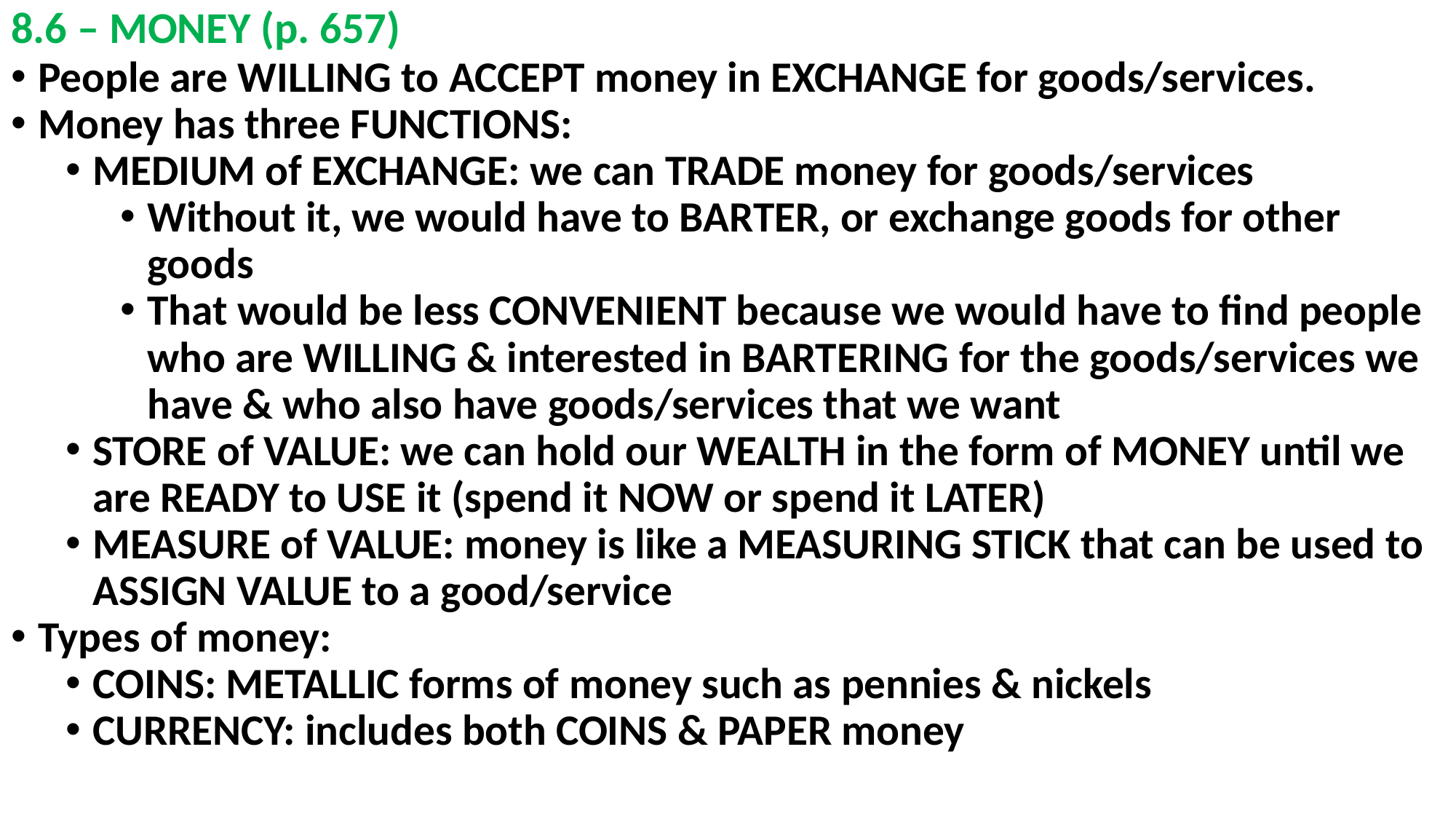

# 8.6 – MONEY (p. 657)
People are WILLING to ACCEPT money in EXCHANGE for goods/services.
Money has three FUNCTIONS:
MEDIUM of EXCHANGE: we can TRADE money for goods/services
Without it, we would have to BARTER, or exchange goods for other goods
That would be less CONVENIENT because we would have to find people who are WILLING & interested in BARTERING for the goods/services we have & who also have goods/services that we want
STORE of VALUE: we can hold our WEALTH in the form of MONEY until we are READY to USE it (spend it NOW or spend it LATER)
MEASURE of VALUE: money is like a MEASURING STICK that can be used to ASSIGN VALUE to a good/service
Types of money:
COINS: METALLIC forms of money such as pennies & nickels
CURRENCY: includes both COINS & PAPER money